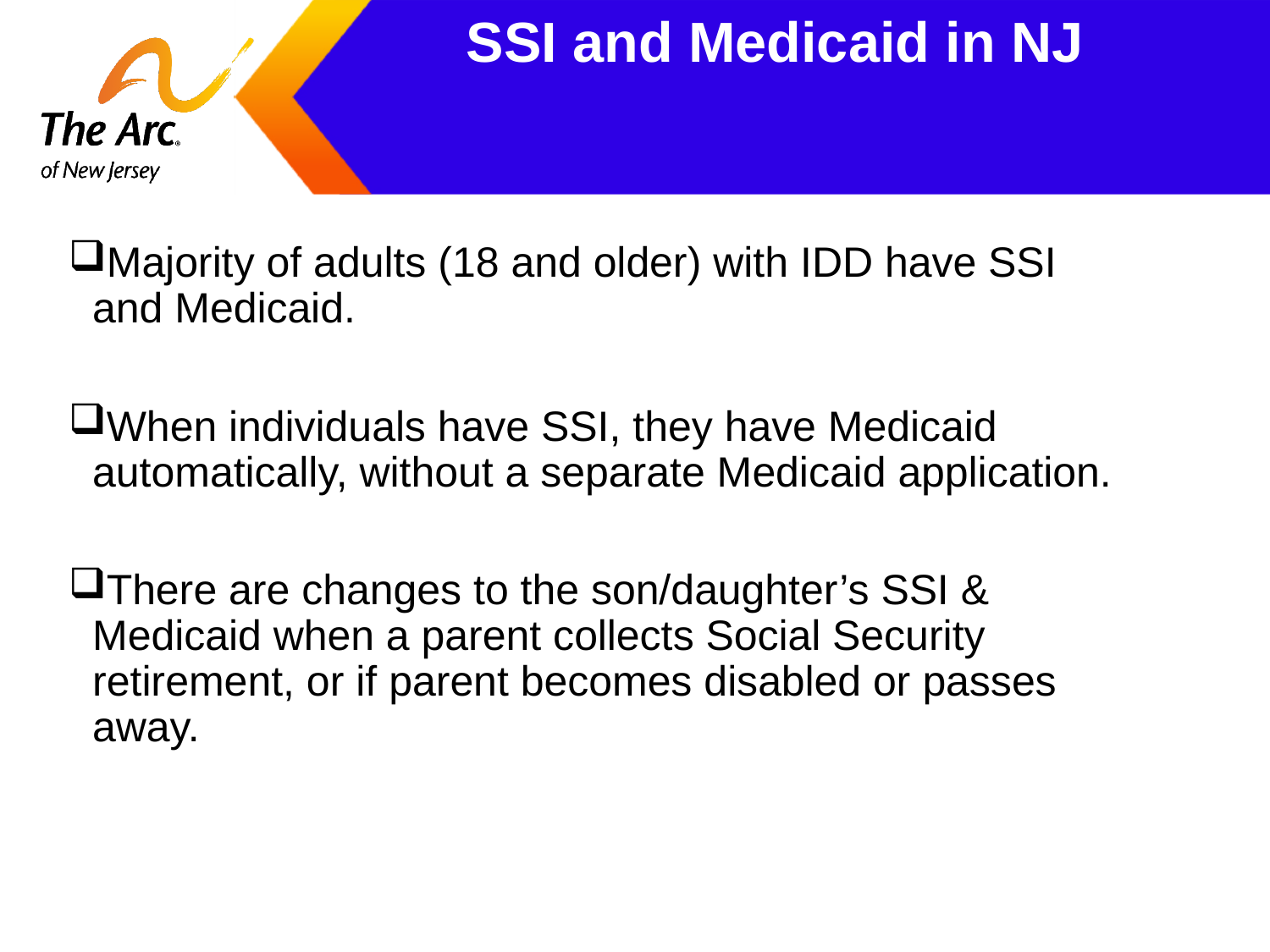

# SSI and Medicaid in NJ
Majority of adults (18 and older) with IDD have SSI and Medicaid.

When individuals have SSI, they have Medicaid automatically, without a separate Medicaid application.

There are changes to the son/daughter’s SSI & Medicaid when a parent collects Social Security retirement, or if parent becomes disabled or passes away.